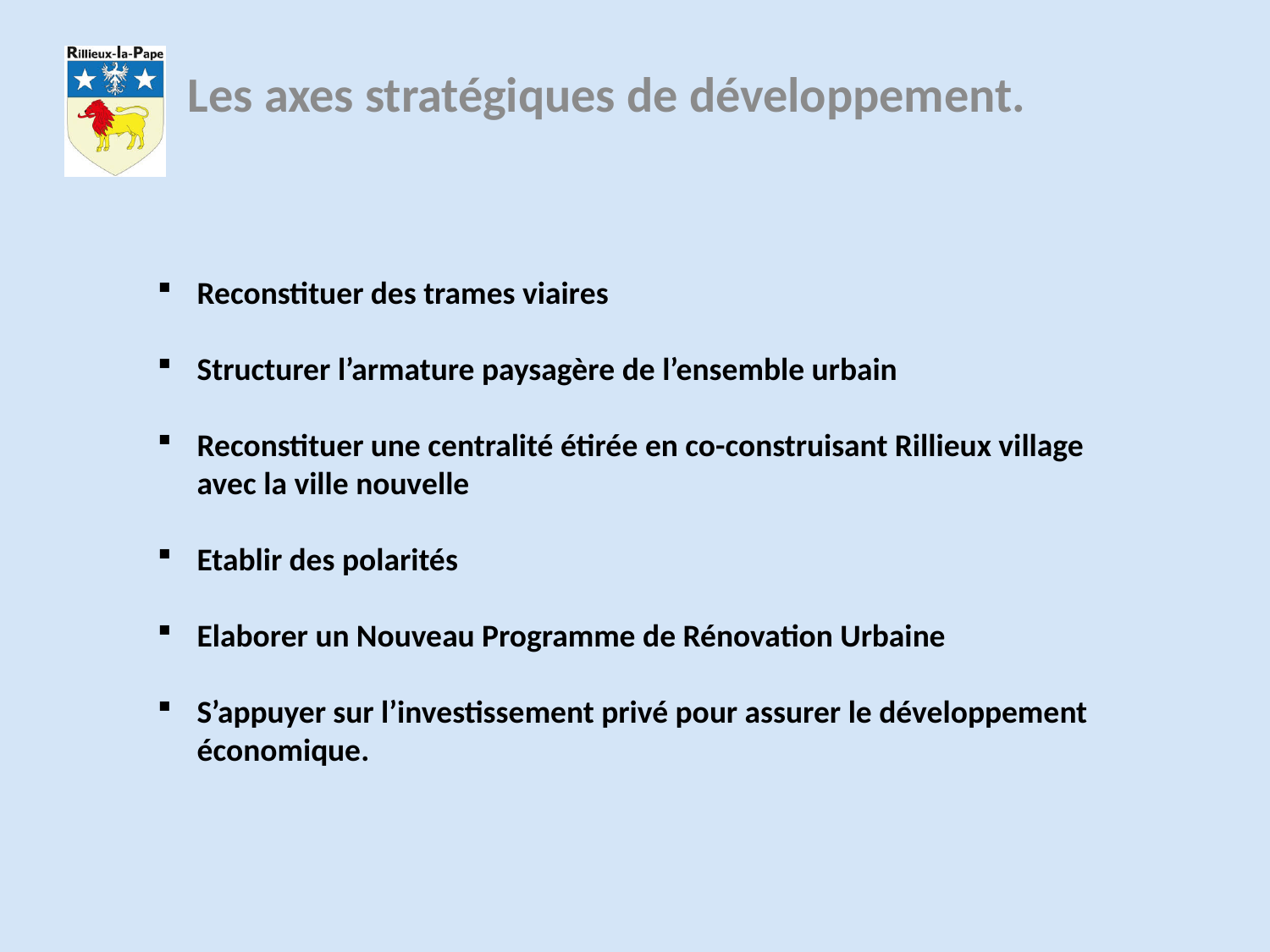

Les axes stratégiques de développement.
Reconstituer des trames viaires

Structurer l’armature paysagère de l’ensemble urbain

Reconstituer une centralité étirée en co-construisant Rillieux village avec la ville nouvelle

Etablir des polarités

Elaborer un Nouveau Programme de Rénovation Urbaine

S’appuyer sur l’investissement privé pour assurer le développement économique.